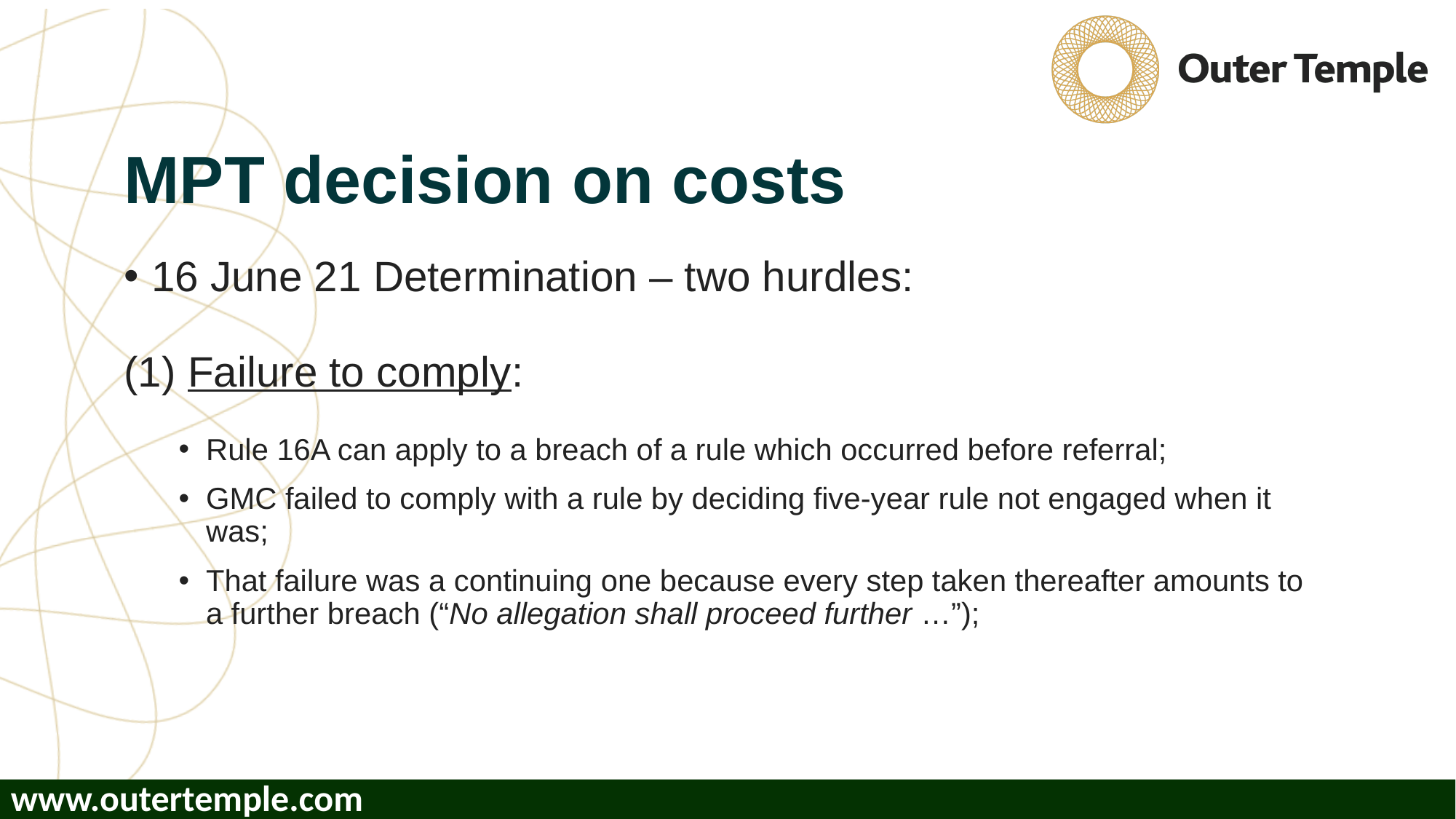

# MPT decision on costs
16 June 21 Determination – two hurdles:

(1) Failure to comply:

Rule 16A can apply to a breach of a rule which occurred before referral;
GMC failed to comply with a rule by deciding five-year rule not engaged when it was;
That failure was a continuing one because every step taken thereafter amounts to a further breach (“No allegation shall proceed further …”);